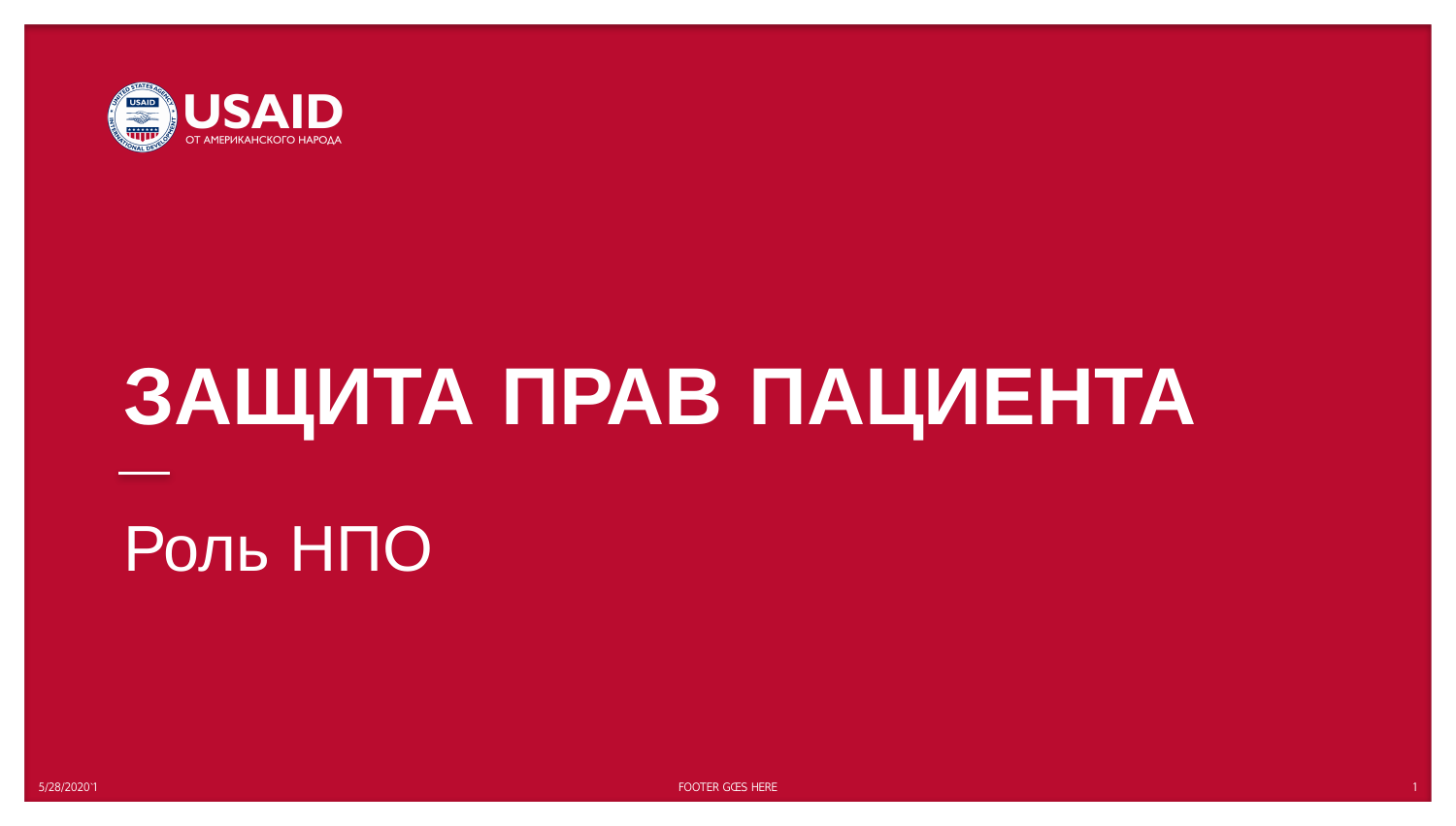

# ЗАЩИТА ПРАВ ПАЦИЕНТА
Роль НПО
5/28/2020`1
FOOTER GOES HERE
1